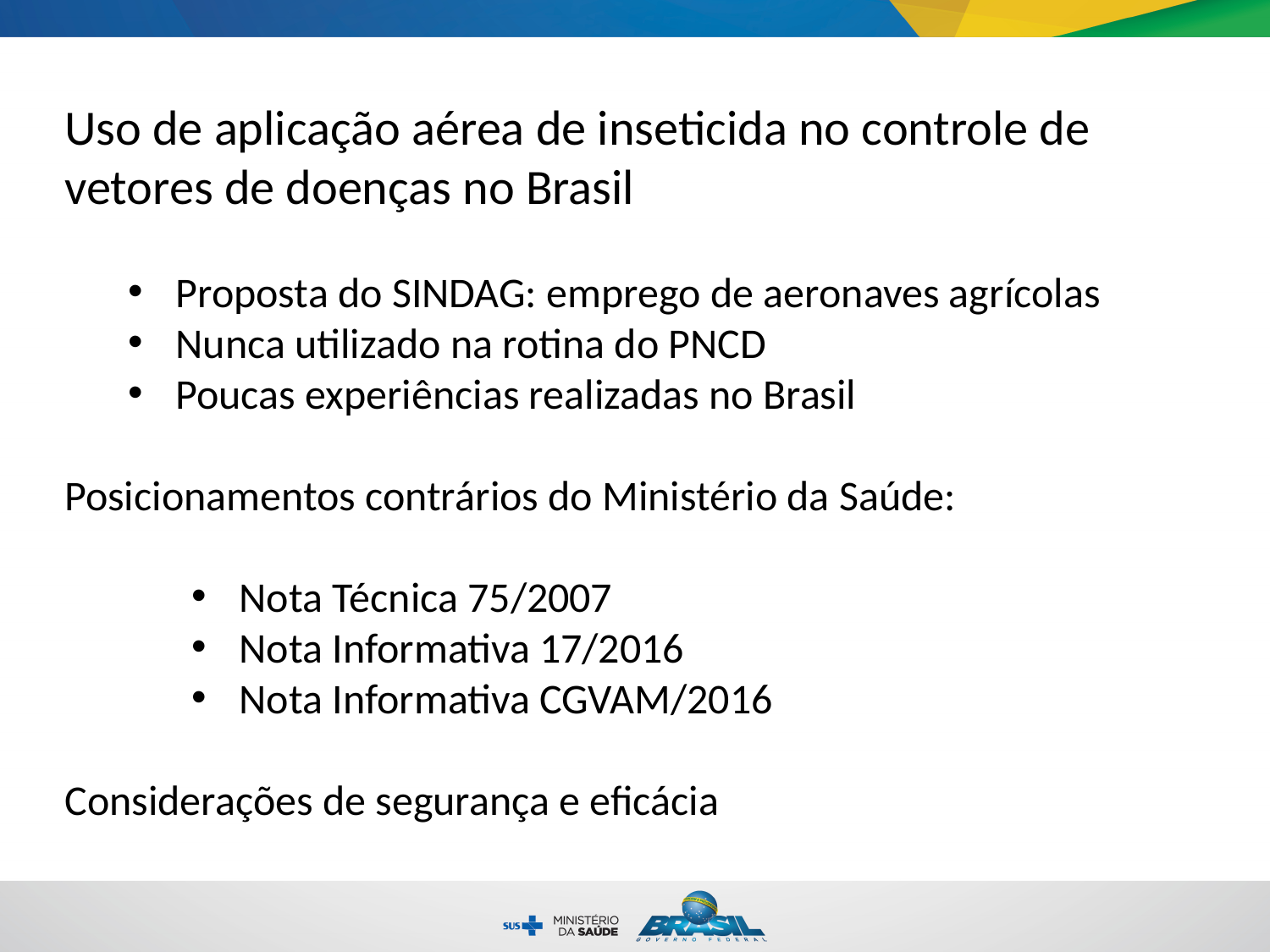

Uso de aplicação aérea de inseticida no controle de vetores de doenças no Brasil

Proposta do SINDAG: emprego de aeronaves agrícolas
Nunca utilizado na rotina do PNCD
Poucas experiências realizadas no Brasil

Posicionamentos contrários do Ministério da Saúde:

Nota Técnica 75/2007
Nota Informativa 17/2016
Nota Informativa CGVAM/2016

Considerações de segurança e eficácia